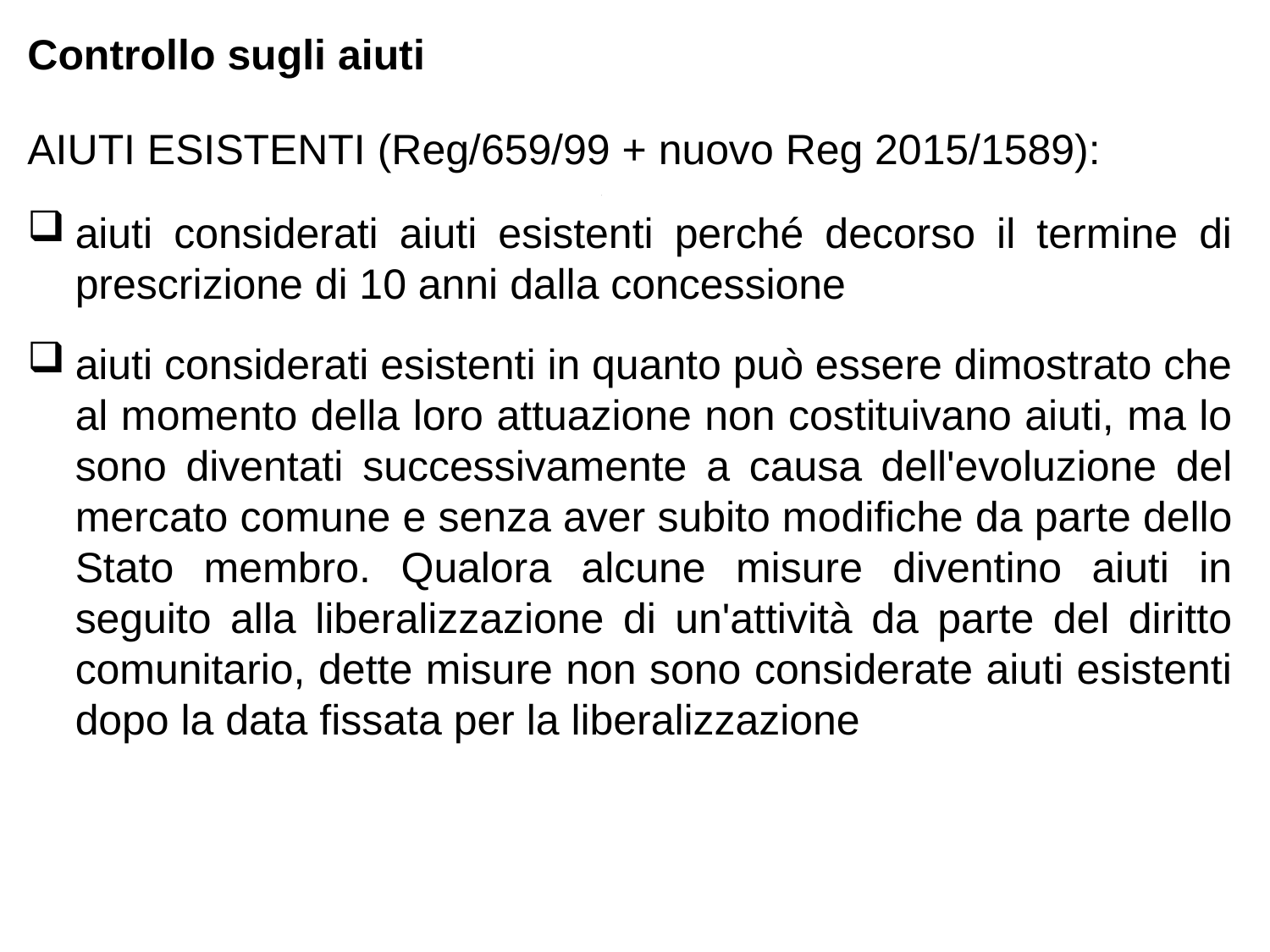

Controllo sugli aiuti
AIUTI ESISTENTI (Reg/659/99 + nuovo Reg 2015/1589):

aiuti considerati aiuti esistenti perché decorso il termine di prescrizione di 10 anni dalla concessione
aiuti considerati esistenti in quanto può essere dimostrato che al momento della loro attuazione non costituivano aiuti, ma lo sono diventati successivamente a causa dell'evoluzione del mercato comune e senza aver subito modifiche da parte dello Stato membro. Qualora alcune misure diventino aiuti in seguito alla liberalizzazione di un'attività da parte del diritto comunitario, dette misure non sono considerate aiuti esistenti dopo la data fissata per la liberalizzazione